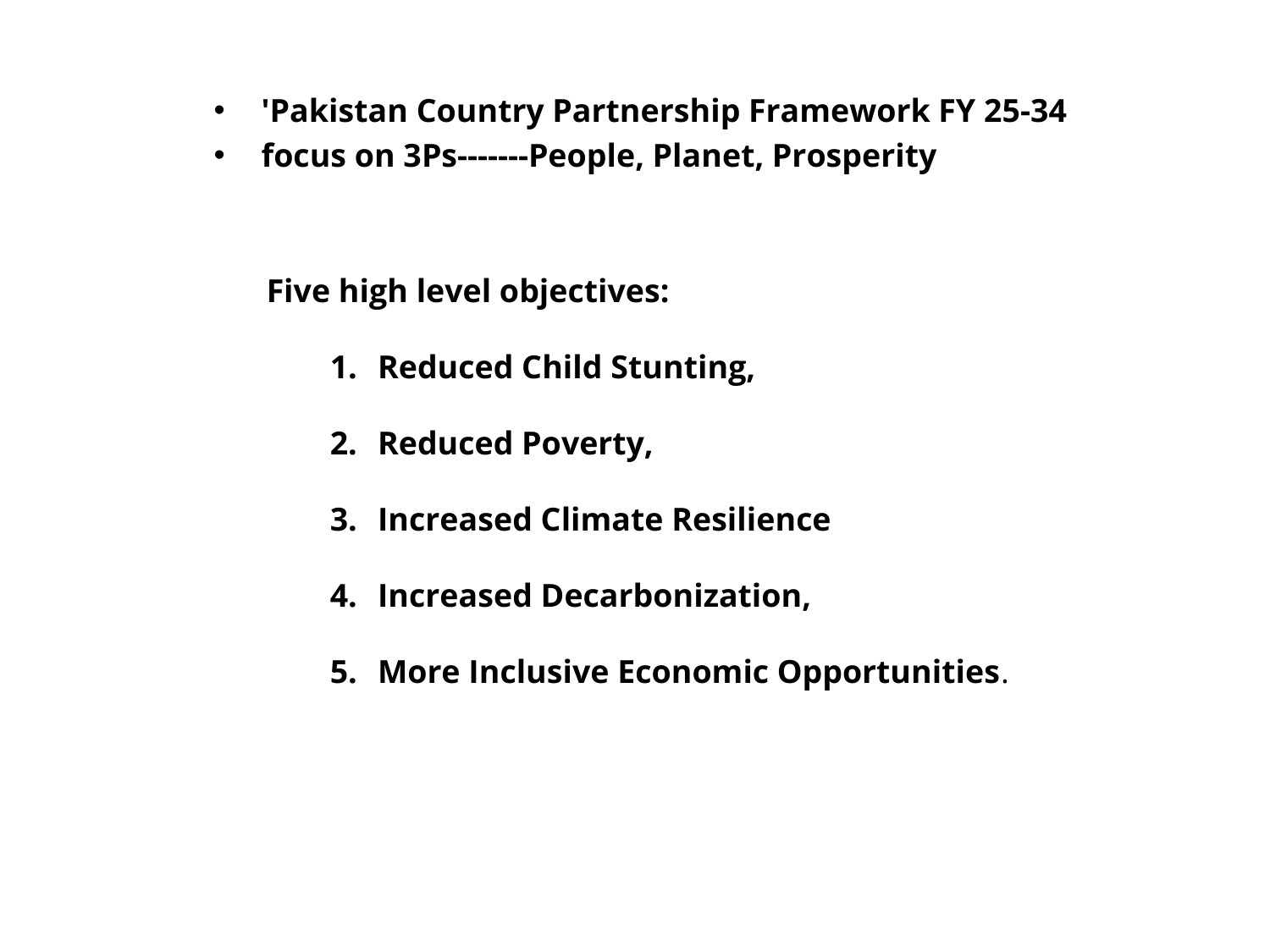

'Pakistan Country Partnership Framework FY 25-34
focus on 3Ps-------People, Planet, Prosperity
Five high level objectives:

Reduced Child Stunting,

Reduced Poverty,

Increased Climate Resilience

Increased Decarbonization,

More Inclusive Economic Opportunities.